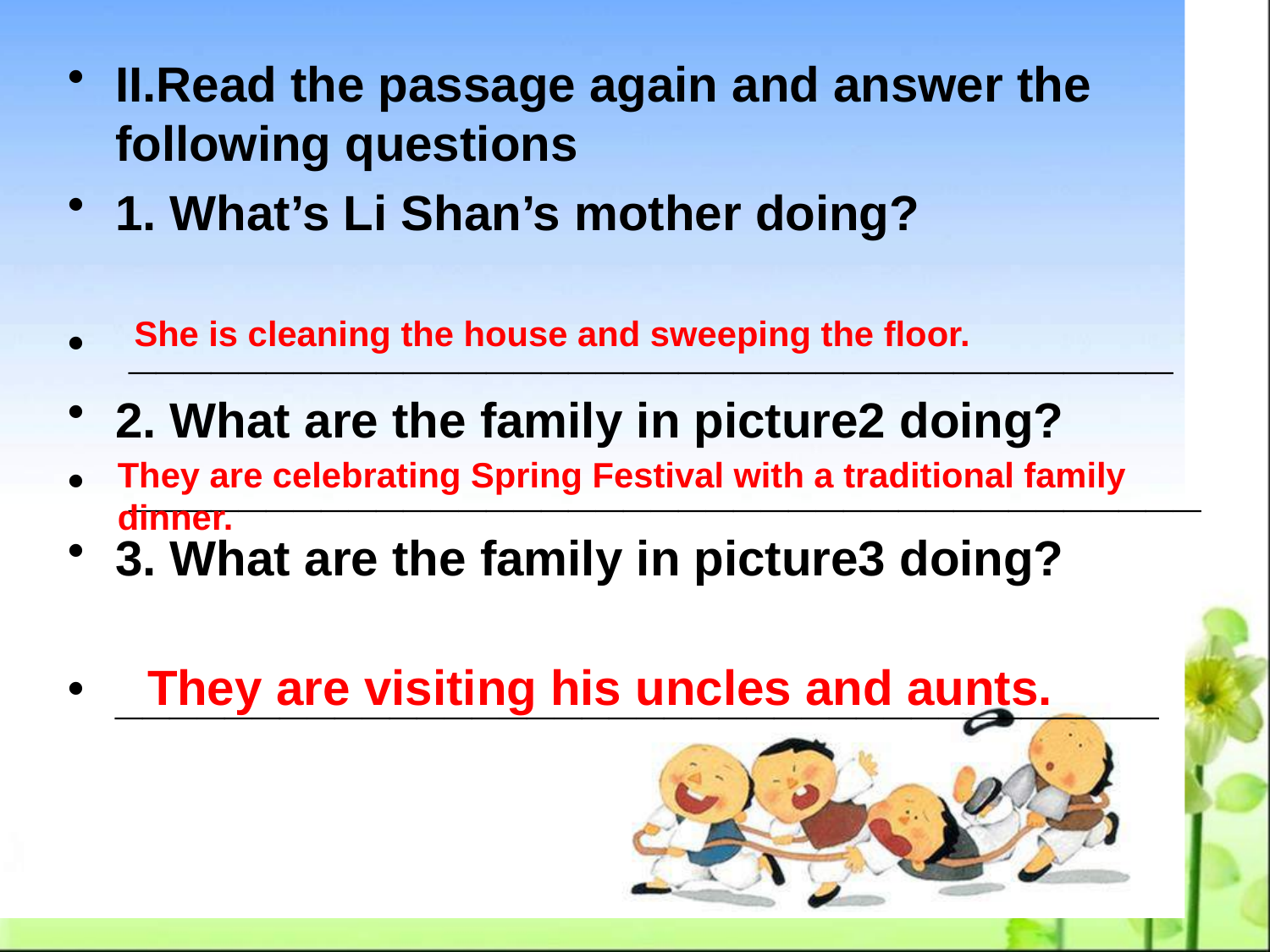

II.Read the passage again and answer the following questions
1. What’s Li Shan’s mother doing?

 ______________________________________
2. What are the family in picture2 doing?
 _______________________________________
3. What are the family in picture3 doing?

______________________________________

She is cleaning the house and sweeping the floor.
They are celebrating Spring Festival with a traditional family dinner.
They are visiting his uncles and aunts.